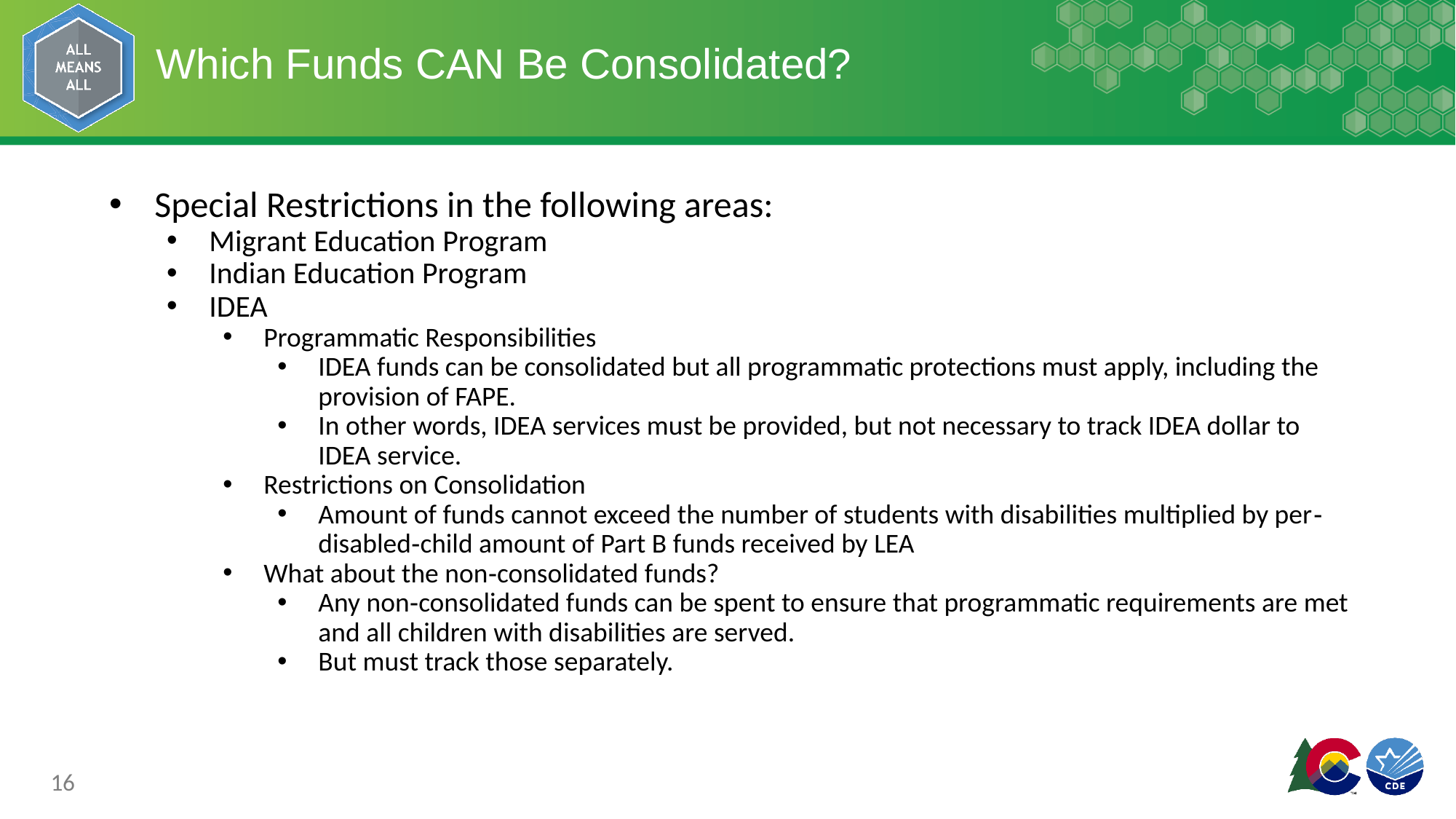

# Which Funds CAN Be Consolidated?
Special Restrictions in the following areas:
Migrant Education Program
Indian Education Program
IDEA
Programmatic Responsibilities
IDEA funds can be consolidated but all programmatic protections must apply, including the provision of FAPE.
In other words, IDEA services must be provided, but not necessary to track IDEA dollar to IDEA service.
Restrictions on Consolidation
Amount of funds cannot exceed the number of students with disabilities multiplied by per‐disabled‐child amount of Part B funds received by LEA
What about the non‐consolidated funds?
Any non‐consolidated funds can be spent to ensure that programmatic requirements are met and all children with disabilities are served.
But must track those separately.
16